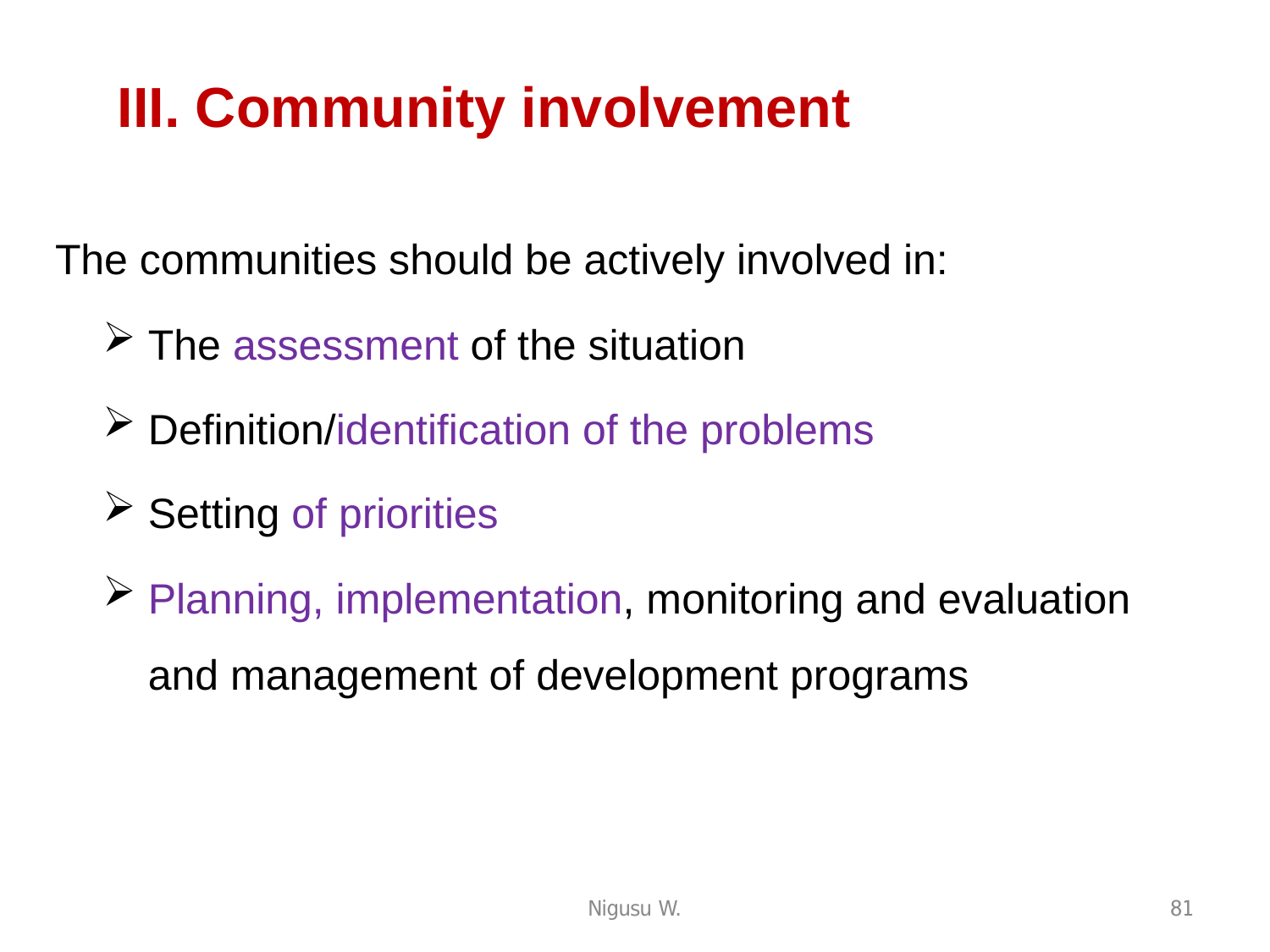

# III. Community involvement
The communities should be actively involved in:
The assessment of the situation
Definition/identification of the problems
Setting of priorities
Planning, implementation, monitoring and evaluation and management of development programs
Nigusu W.
81